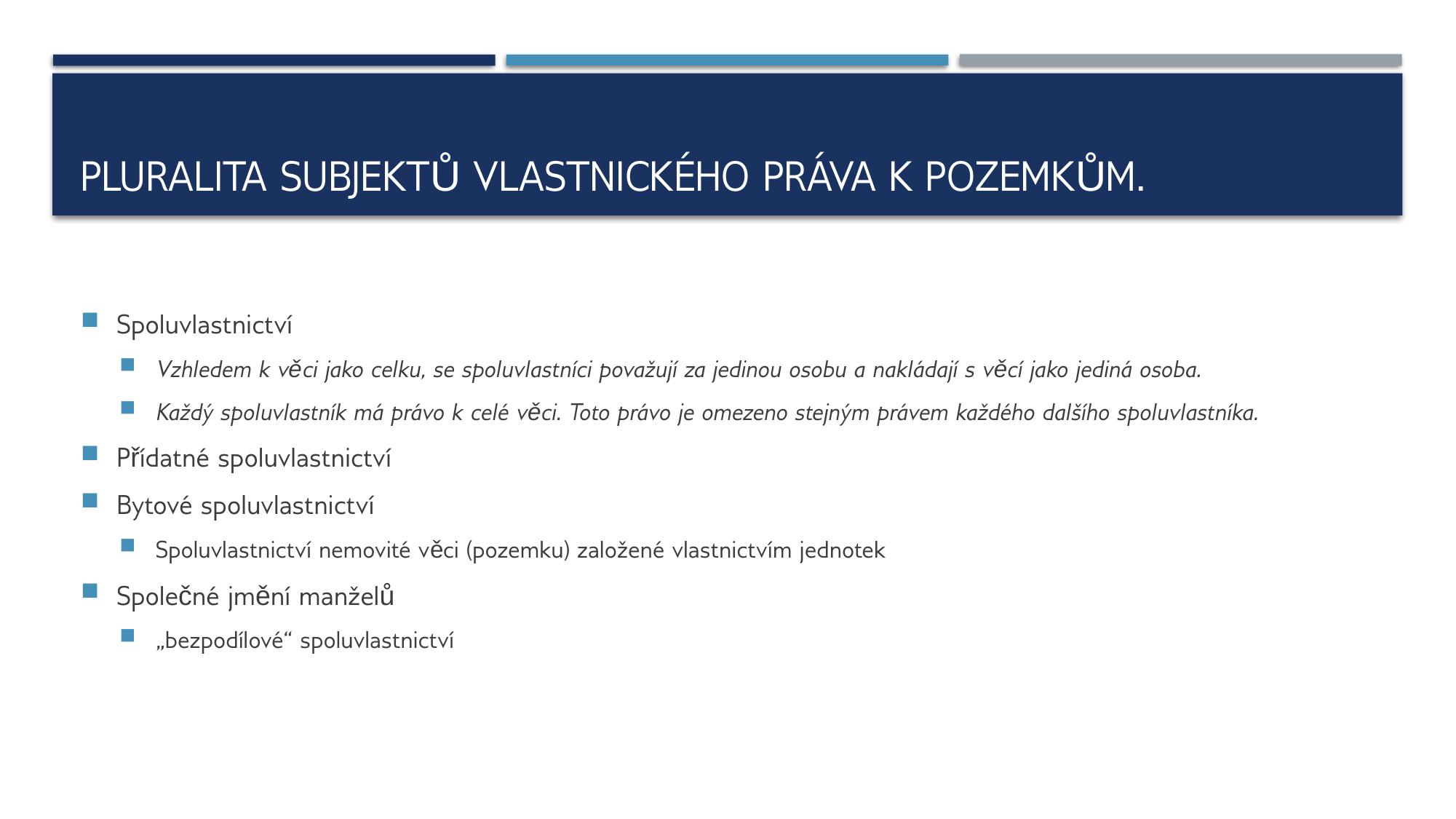

# Pluralita Subjektů vlastnického práva k pozemkům.
Spoluvlastnictví
Vzhledem k věci jako celku, se spoluvlastníci považují za jedinou osobu a nakládají s věcí jako jediná osoba.
Každý spoluvlastník má právo k celé věci. Toto právo je omezeno stejným právem každého dalšího spoluvlastníka.
Přídatné spoluvlastnictví
Bytové spoluvlastnictví
Spoluvlastnictví nemovité věci (pozemku) založené vlastnictvím jednotek
Společné jmění manželů
„bezpodílové“ spoluvlastnictví